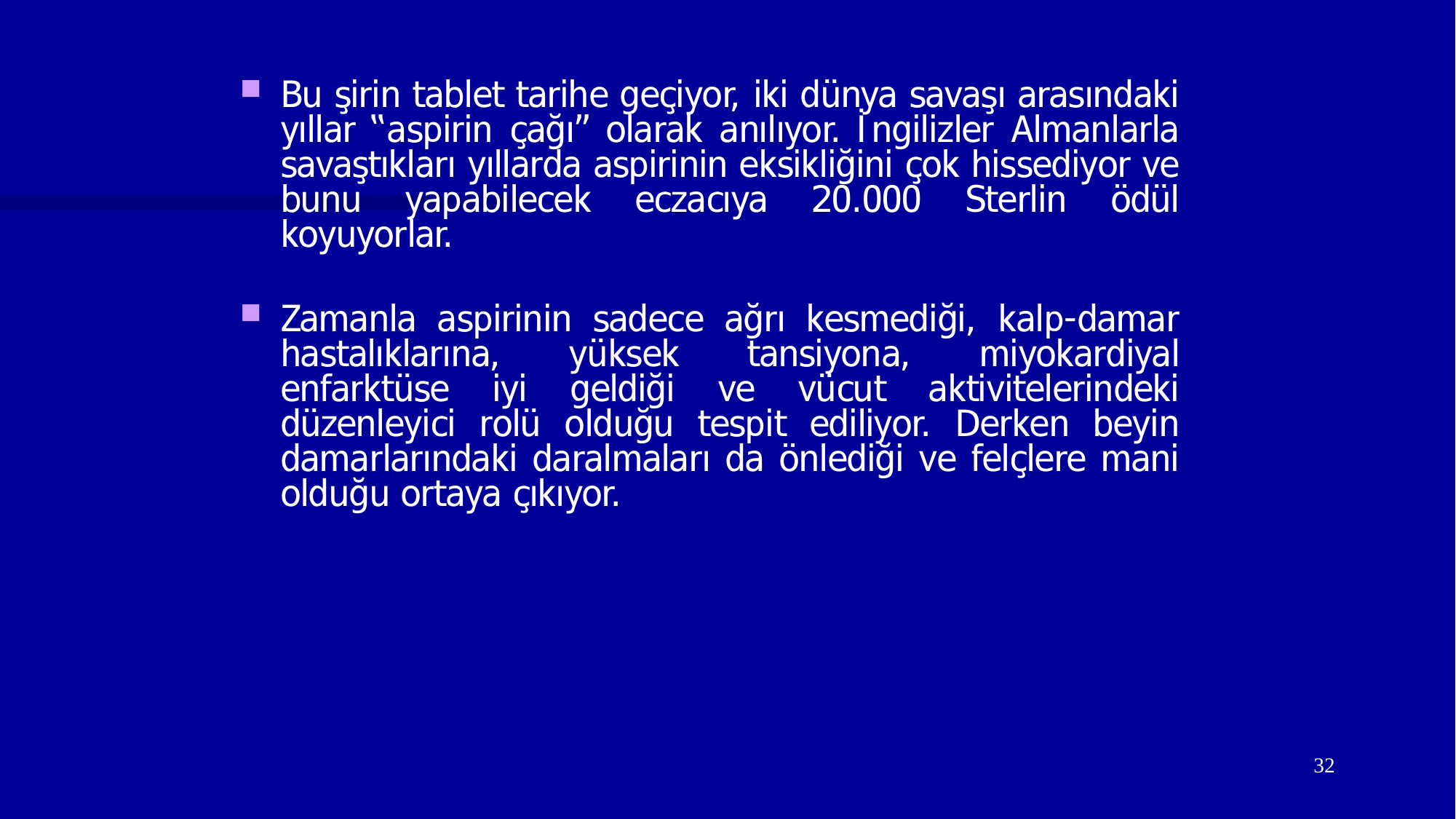

Bu şirin tablet tarihe geçiyor, iki dünya savaşı arasındaki yıllar “aspirin çağı” olarak anılıyor. İngilizler Almanlarla savaştıkları yıllarda aspirinin eksikliğini çok hissediyor ve bunu yapabilecek eczacıya 20.000 Sterlin ödül koyuyorlar.

Zamanla aspirinin sadece ağrı kesmediği, kalp-damar hastalıklarına, yüksek tansiyona, miyokardiyal enfarktüse iyi geldiği ve vücut aktivitelerindeki düzenleyici rolü olduğu tespit ediliyor. Derken beyin damarlarındaki daralmaları da önlediği ve felçlere mani olduğu ortaya çıkıyor.
32